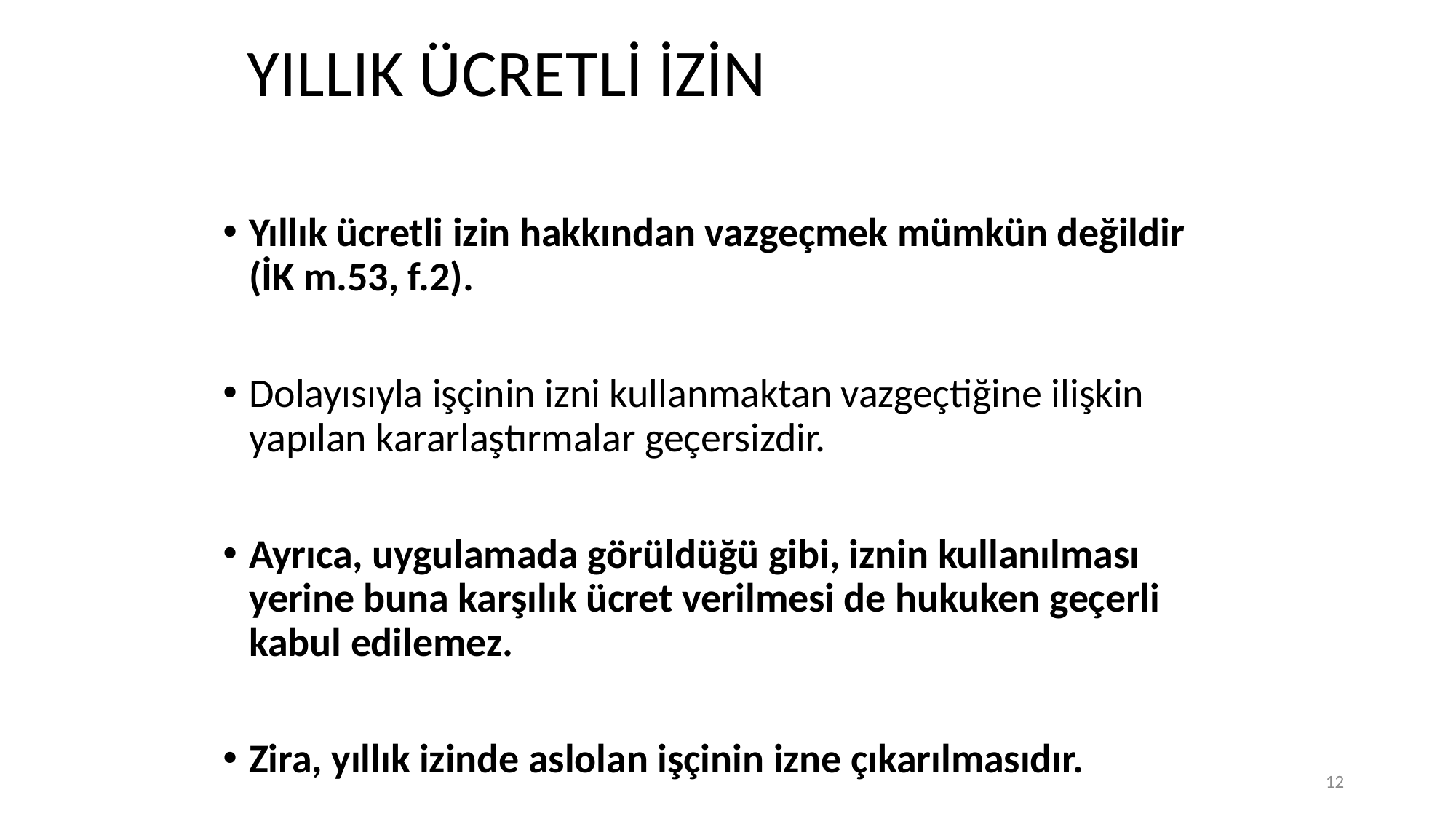

# YILLIK ÜCRETLİ İZİN

Yıllık ücretli izin hakkından vazgeçmek mümkün değildir (İK m.53, f.2).

Dola­yısıyla işçinin izni kullanmaktan vazgeçtiğine ilişkin yapılan kararlaştırmalar geçer­sizdir.

Ayrıca, uygulamada görüldüğü gibi, iznin kullanılması yerine buna karşılık ücret verilmesi de hukuken geçerli kabul edilemez.

Zira, yıllık izinde aslolan işçi­nin izne çıkarılmasıdır.
12